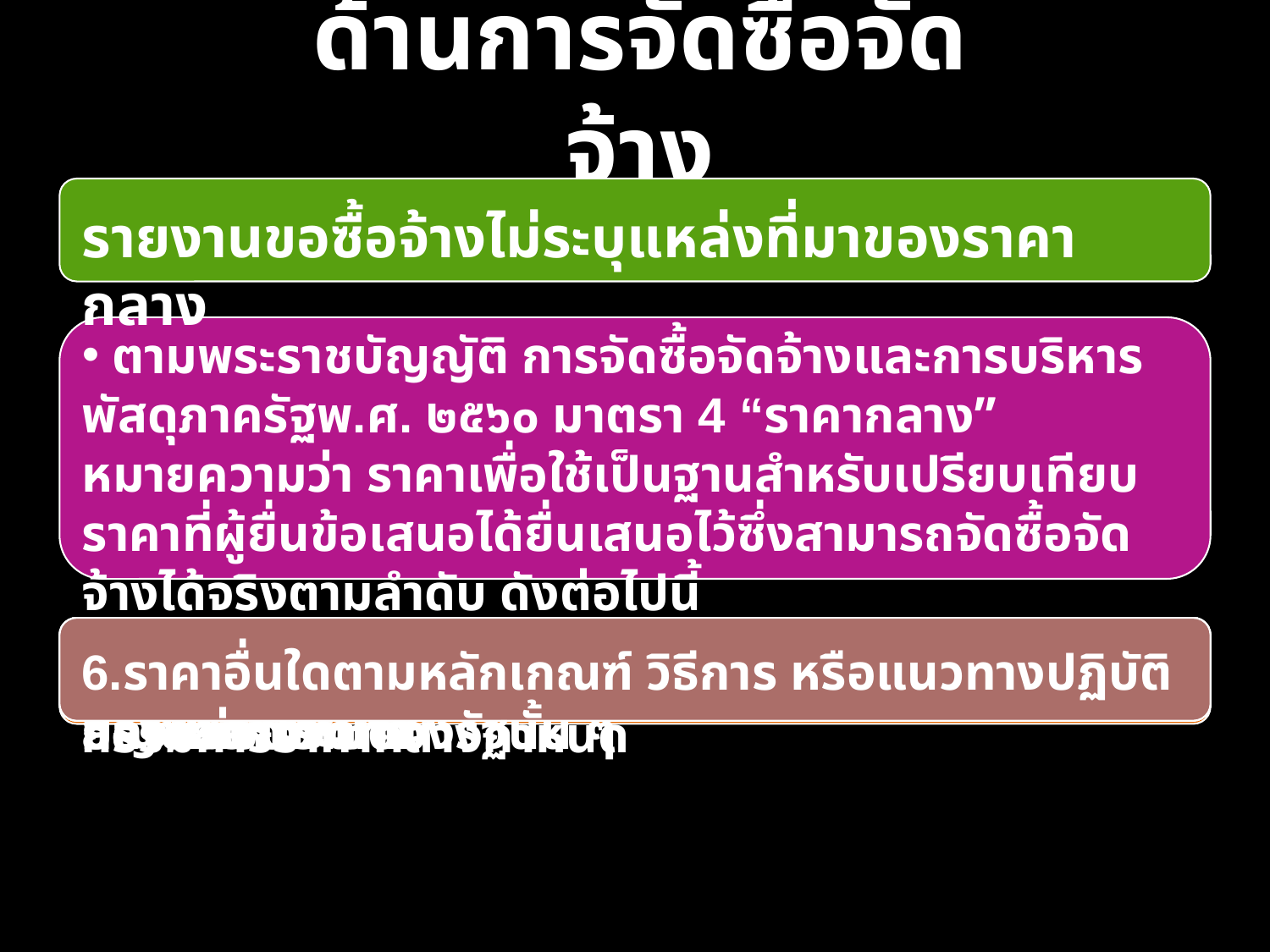

ด้านการจัดซื้อจัดจ้าง

รายงานขอซื้อจ้างไม่ระบุแหล่งที่มาของราคากลาง

 ตามพระราชบัญญัติ การจัดซื้อจัดจ้างและการบริหารพัสดุภาครัฐพ.ศ. ๒๕๖๐ มาตรา 4 “ราคากลาง” หมายความว่า ราคาเพื่อใช้เป็นฐานสำหรับเปรียบเทียบราคาที่ผู้ยื่นข้อเสนอได้ยื่นเสนอไว้ซึ่งสามารถจัดซื้อจัดจ้างได้จริงตามลำดับ ดังต่อไปนี้

2.ราคาที่ได้มาจากฐานข้อมูลราคาอ้างอิงของพัสดุที่กรมบัญชีกลางจัดทำ
3.ราคามาตรฐานที่สำนักงบประมาณหรือหน่วยงานกลางอื่นกำหนด
4.ราคาที่ได้มาจากการสืบราคาจากท้องตลาด
5.ราคาที่เคยซื้อหรือจ้างครั้งหลังสุดภายในระยะเวลาสองปีงบประมาณ
6.ราคาอื่นใดตามหลักเกณฑ์ วิธีการ หรือแนวทางปฏิบัติของหน่วยงานของรัฐนั้น ๆ
1.ราคาที่ได้มาจากการคำนวณตามหลักเกณฑ์ที่คณะกรรมการราคากลางกำหนด